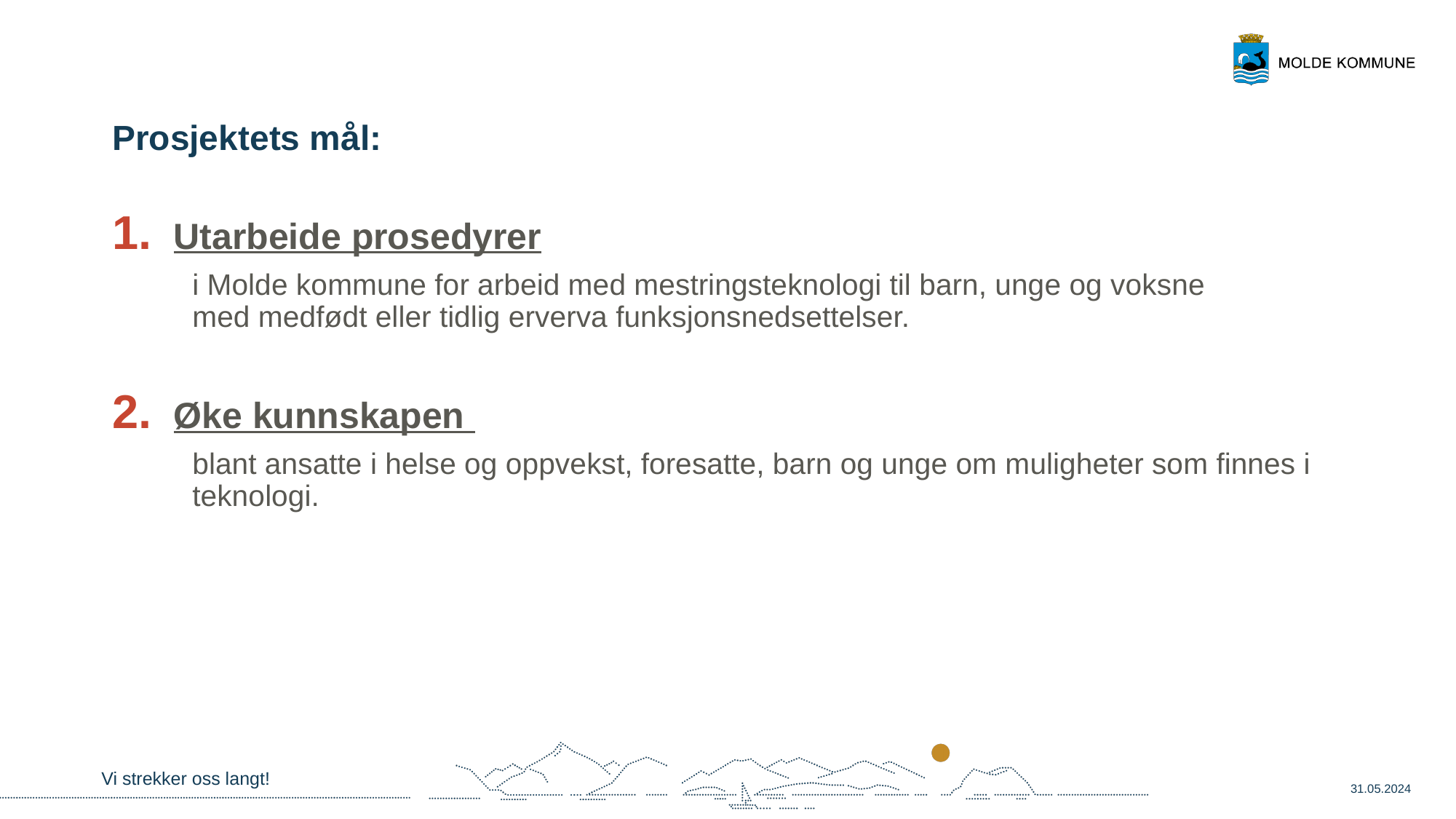

# Prosjektets mål:
Utarbeide prosedyrer
i Molde kommune for arbeid med mestringsteknologi til barn, unge og voksne med medfødt eller tidlig erverva funksjonsnedsettelser. ​

Øke kunnskapen
blant ansatte i helse og oppvekst, foresatte, barn og unge om muligheter som finnes i teknologi. ​

Vi strekker oss langt!
31.05.2024